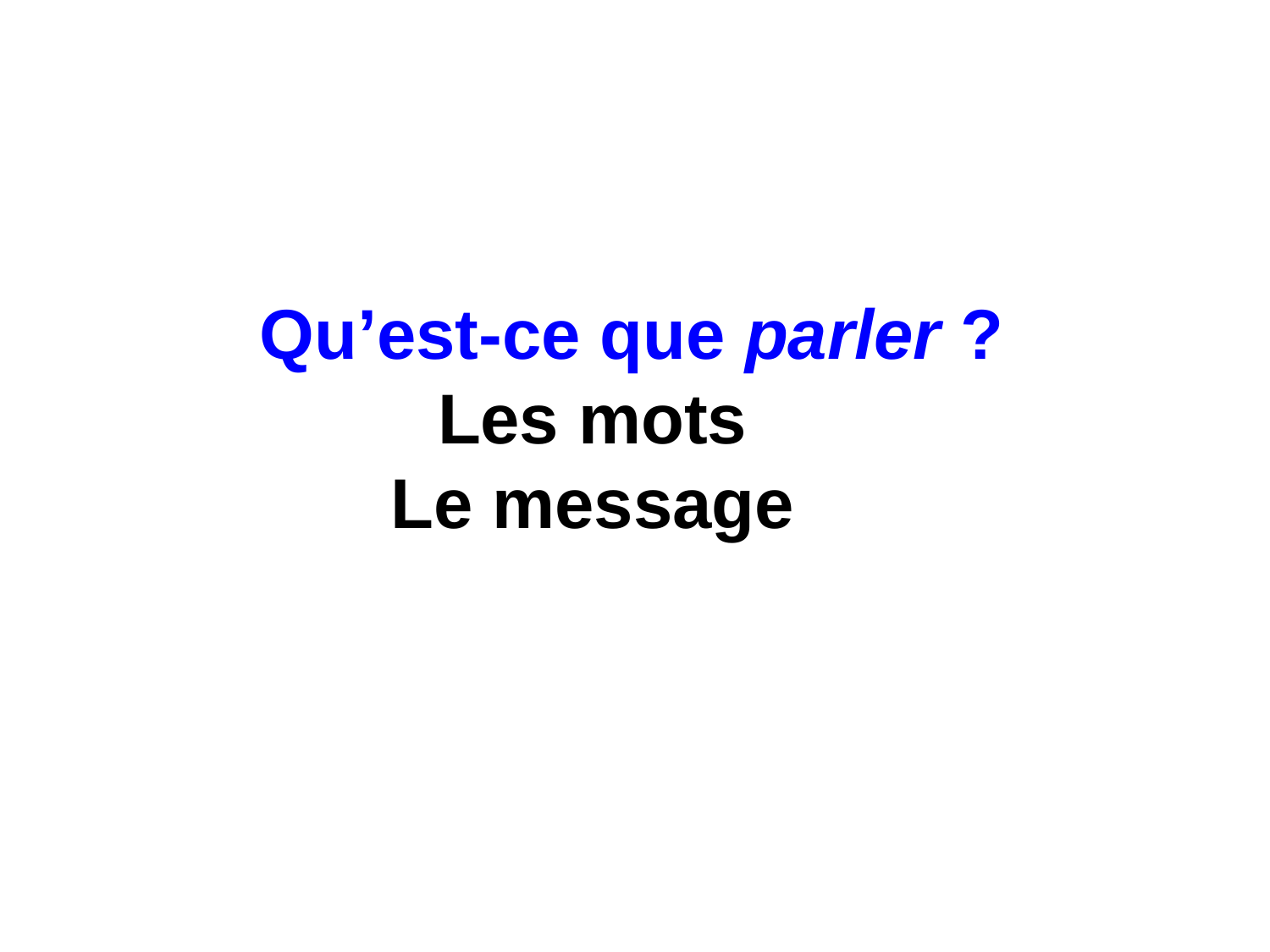

Qu’est-ce que parler ?
Les mots
Le message